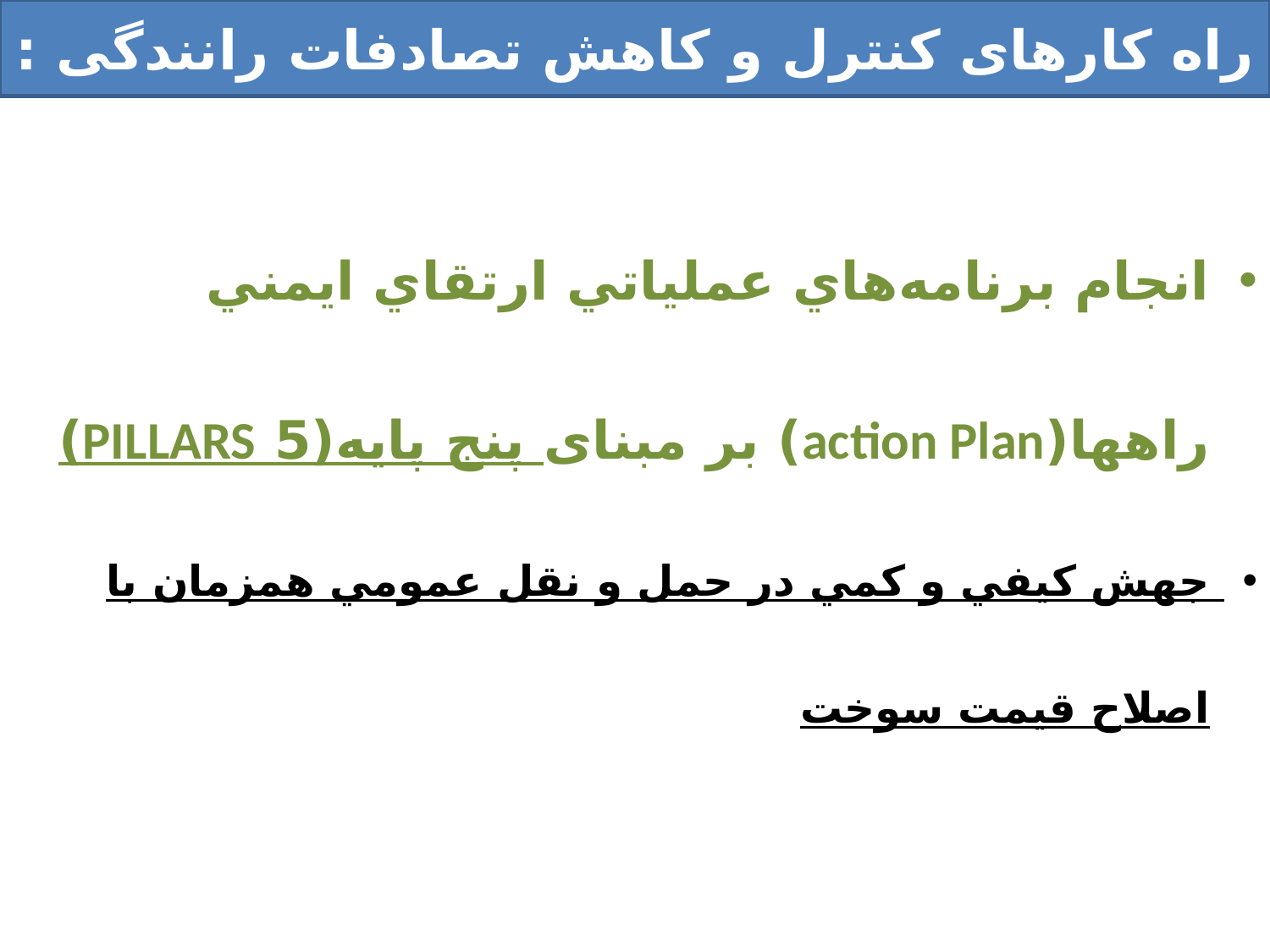

# راه كارهای کنترل و کاهش تصادفات رانندگی :
انجام برنامه‌هاي عملياتي ارتقاي ايمني راهها(action Plan) بر مبنای پنج پايه(5 PILLARS)
جهش كيفي و كمي در حمل و نقل عمومي همزمان با اصلاح قيمت سوخت